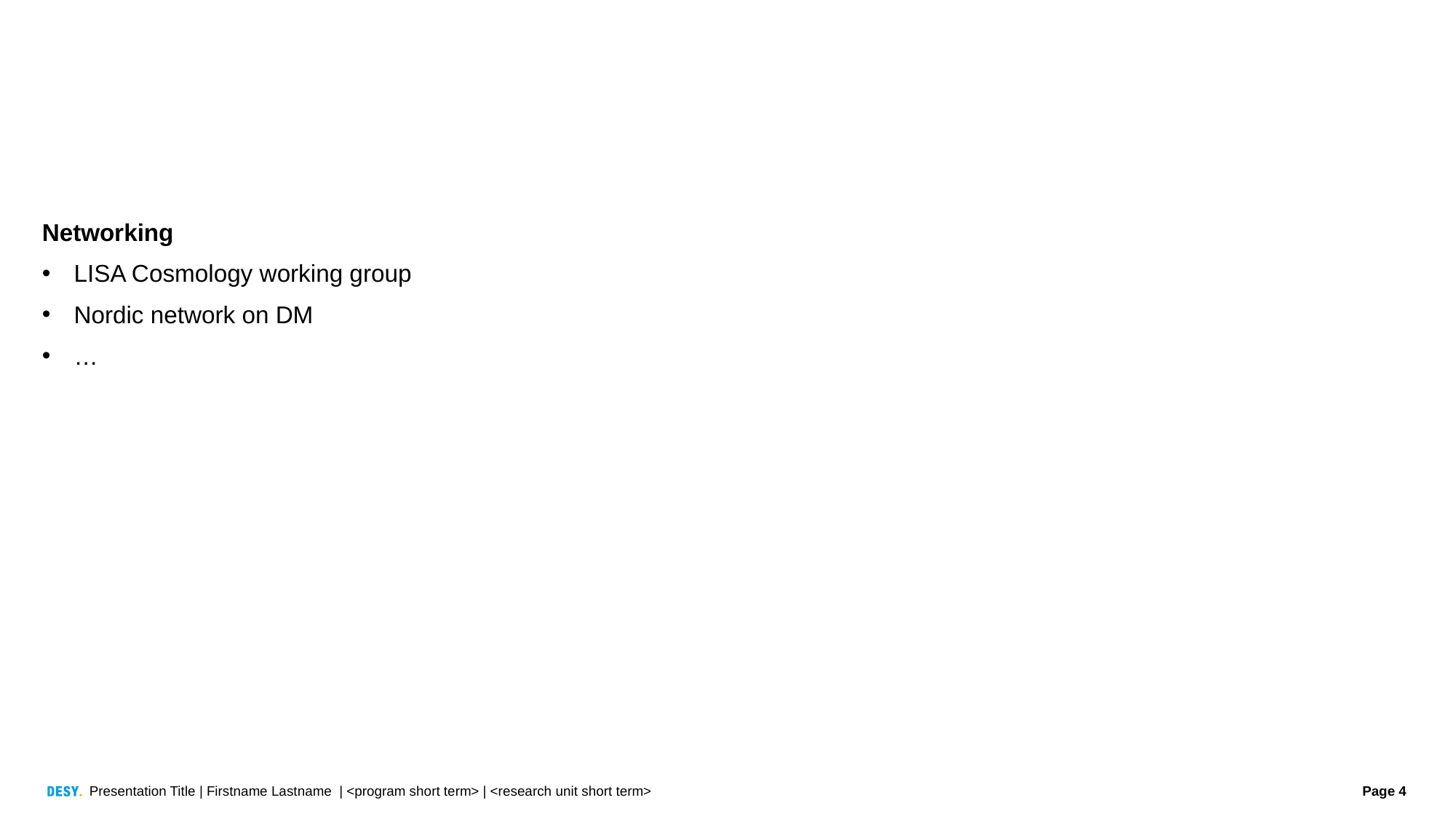

Networking
LISA Cosmology working group
Nordic network on DM
…

Presentation Title | Firstname Lastname  | <program short term> | <research unit short term>